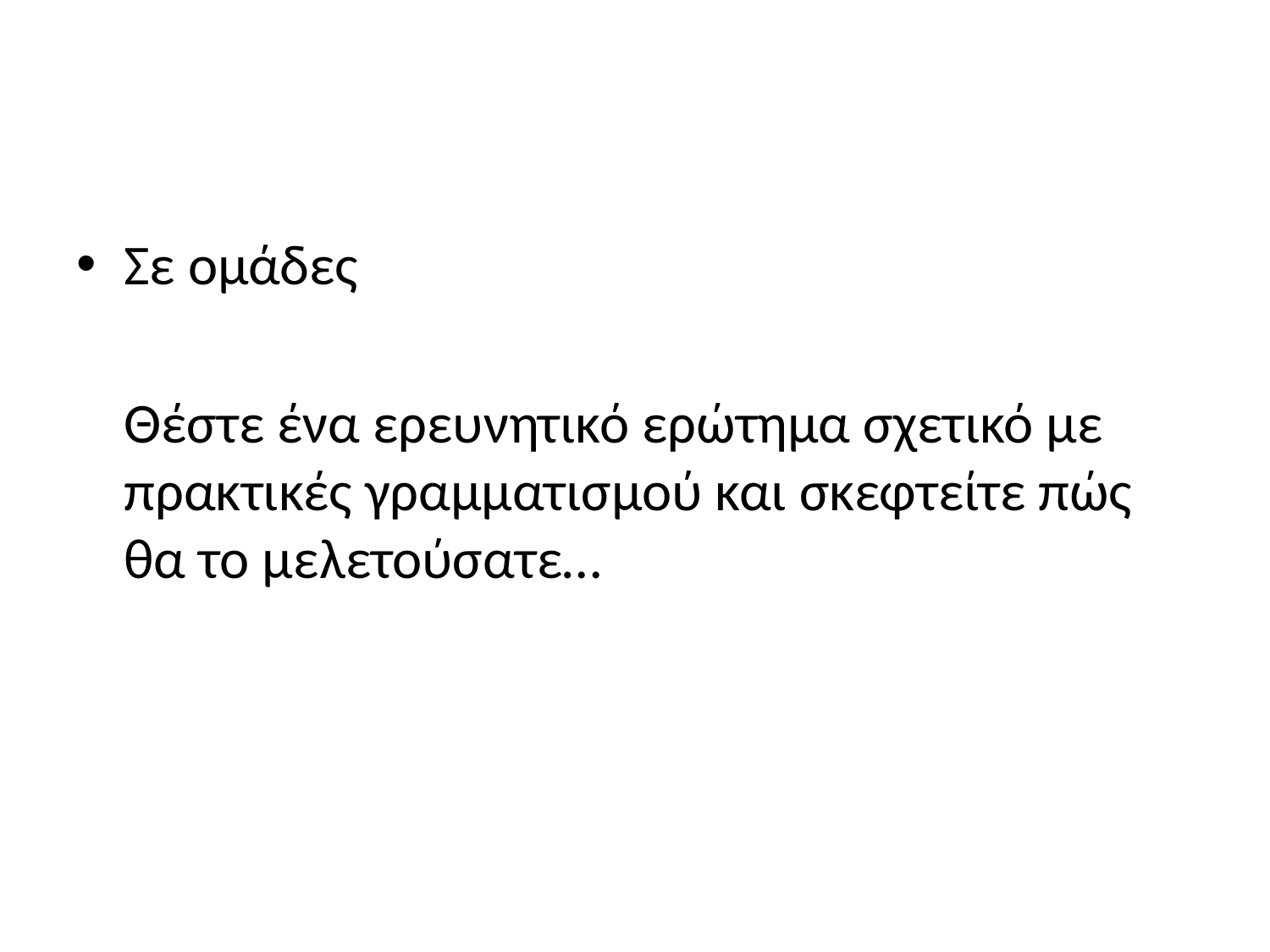

#
Σε ομάδες

	Θέστε ένα ερευνητικό ερώτημα σχετικό με πρακτικές γραμματισμού και σκεφτείτε πώς θα το μελετούσατε…